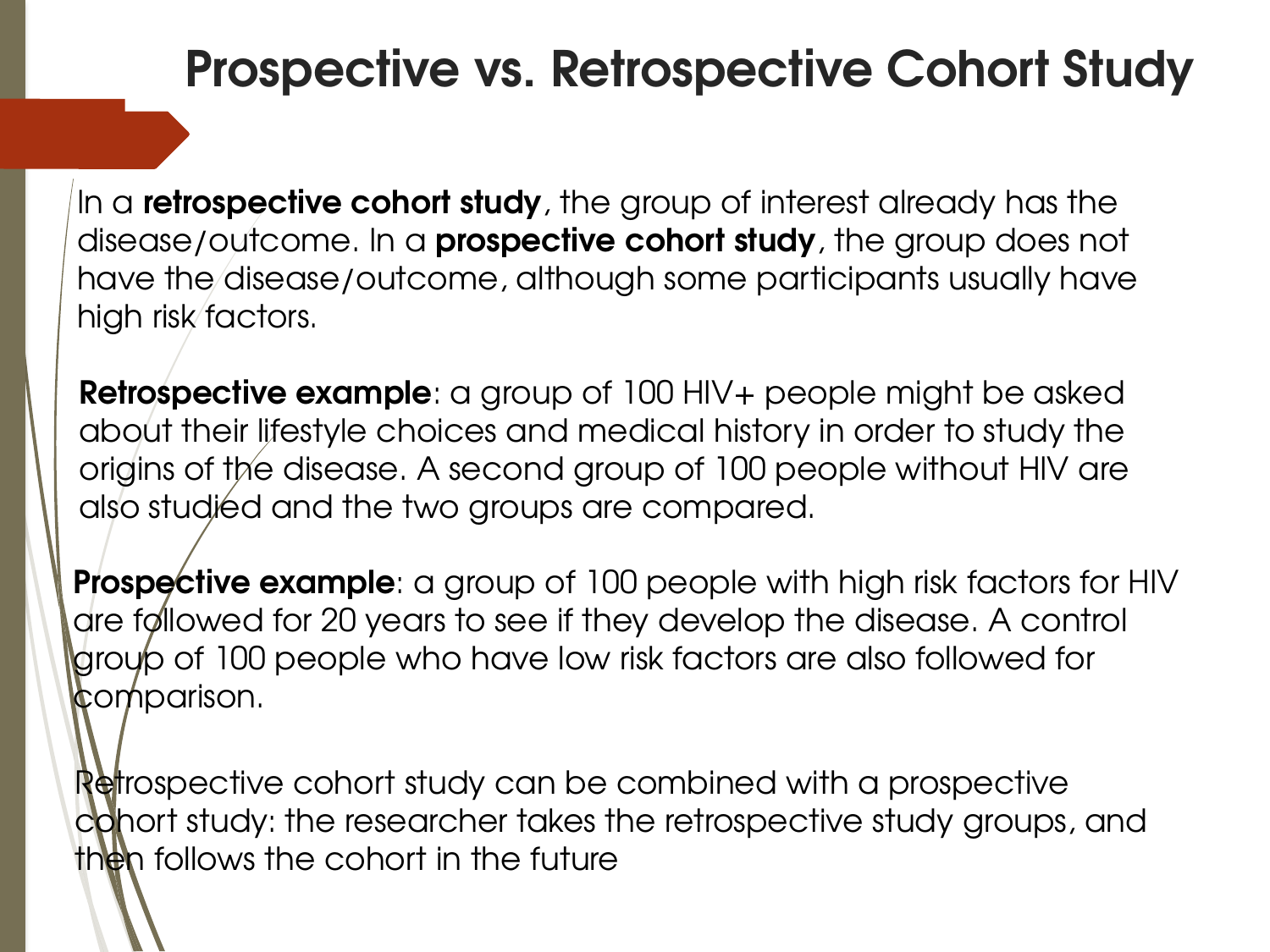

# Prospective vs. Retrospective Cohort Study
In a retrospective cohort study, the group of interest already has the disease/outcome. In a prospective cohort study, the group does not have the disease/outcome, although some participants usually have high risk factors.
Retrospective example: a group of 100 HIV+ people might be asked about their lifestyle choices and medical history in order to study the origins of the disease. A second group of 100 people without HIV are also studied and the two groups are compared.
Prospective example: a group of 100 people with high risk factors for HIV are followed for 20 years to see if they develop the disease. A control group of 100 people who have low risk factors are also followed for comparison.
Retrospective cohort study can be combined with a prospective cohort study: the researcher takes the retrospective study groups, and then follows the cohort in the future